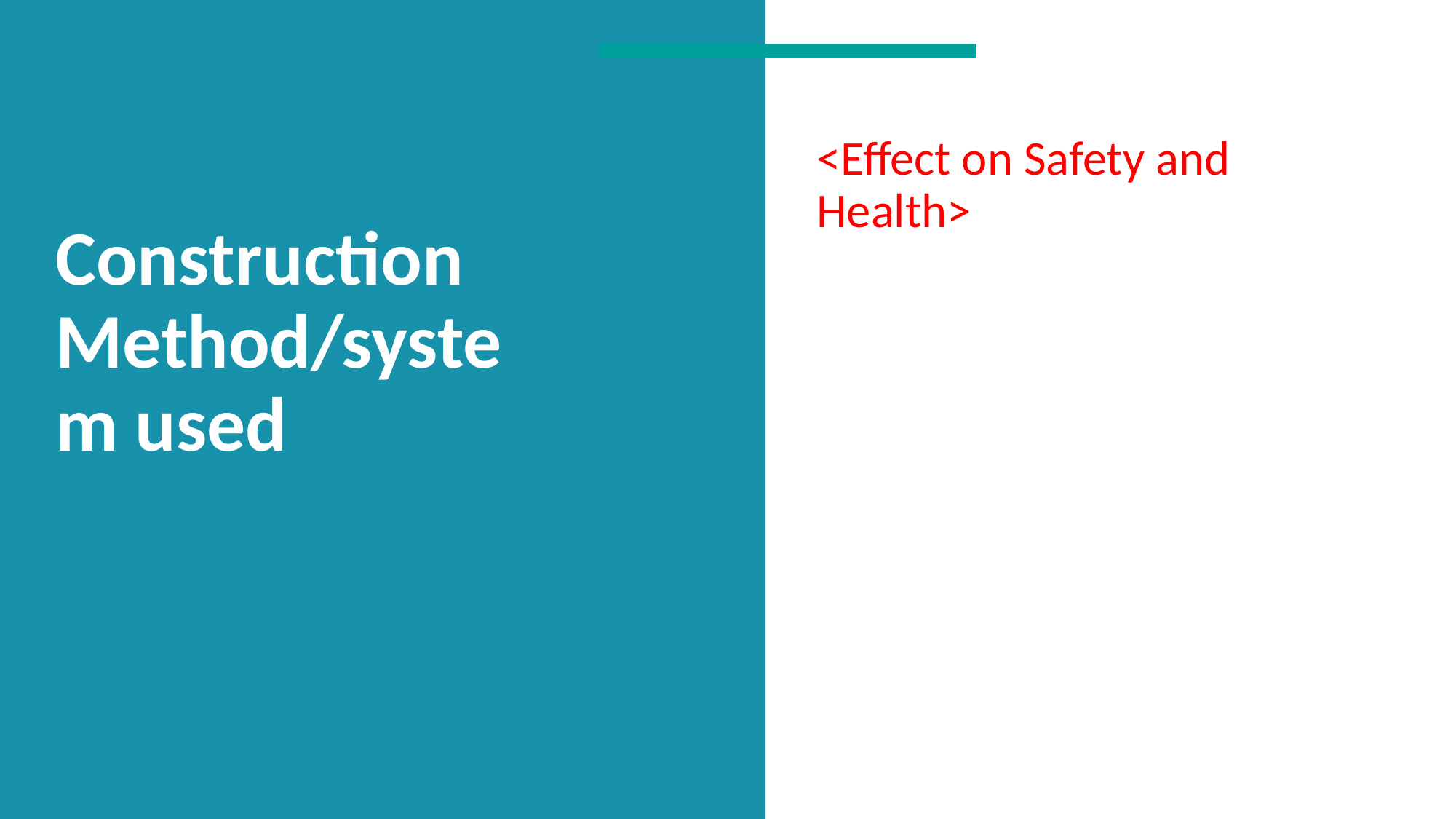

<Effect on Safety and Health>

# Construction Method/system used